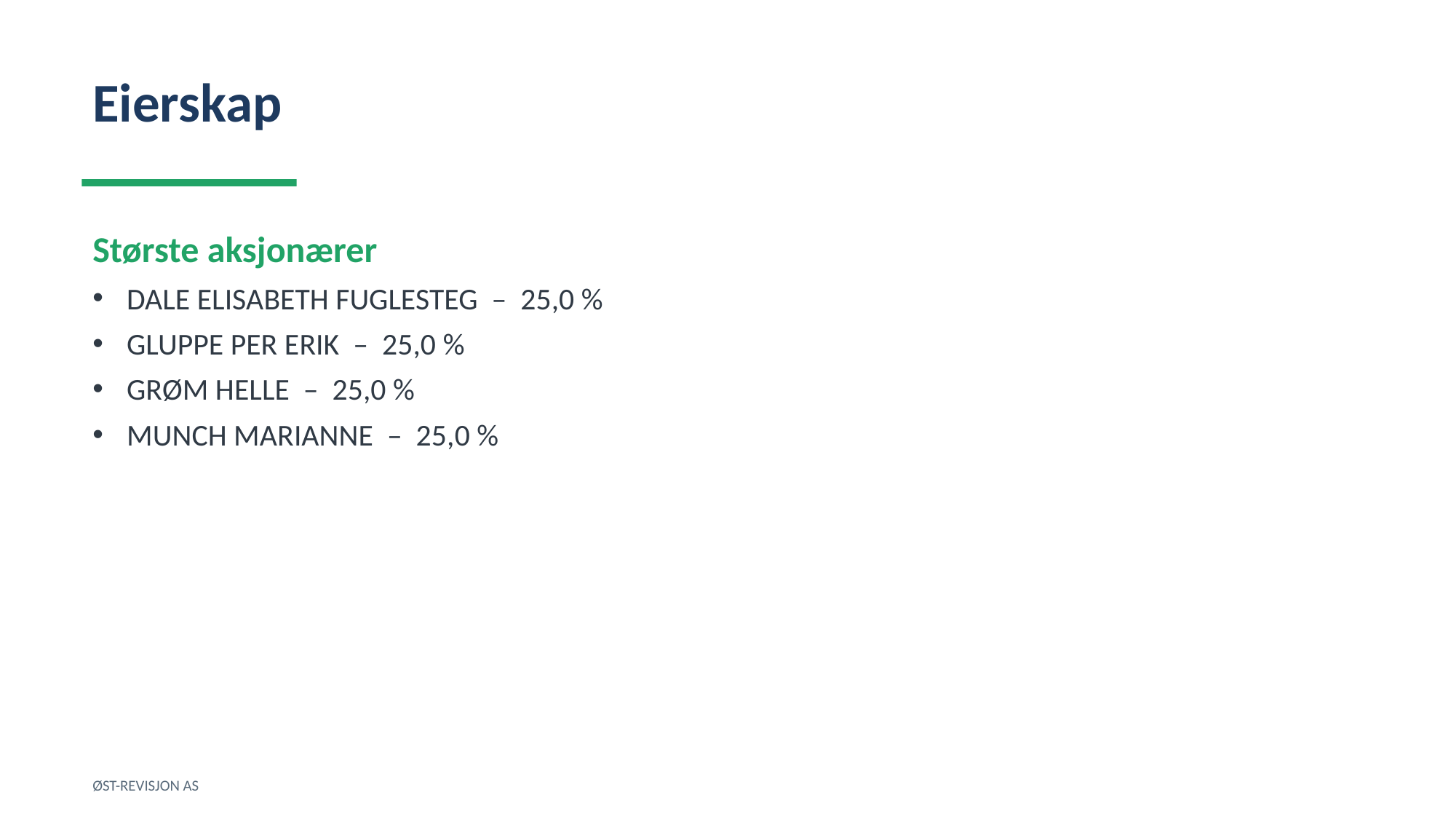

Eierskap

Største aksjonærer
DALE ELISABETH FUGLESTEG  –  25,0 %
GLUPPE PER ERIK  –  25,0 %
GRØM HELLE  –  25,0 %
MUNCH MARIANNE  –  25,0 %
ØST-REVISJON AS